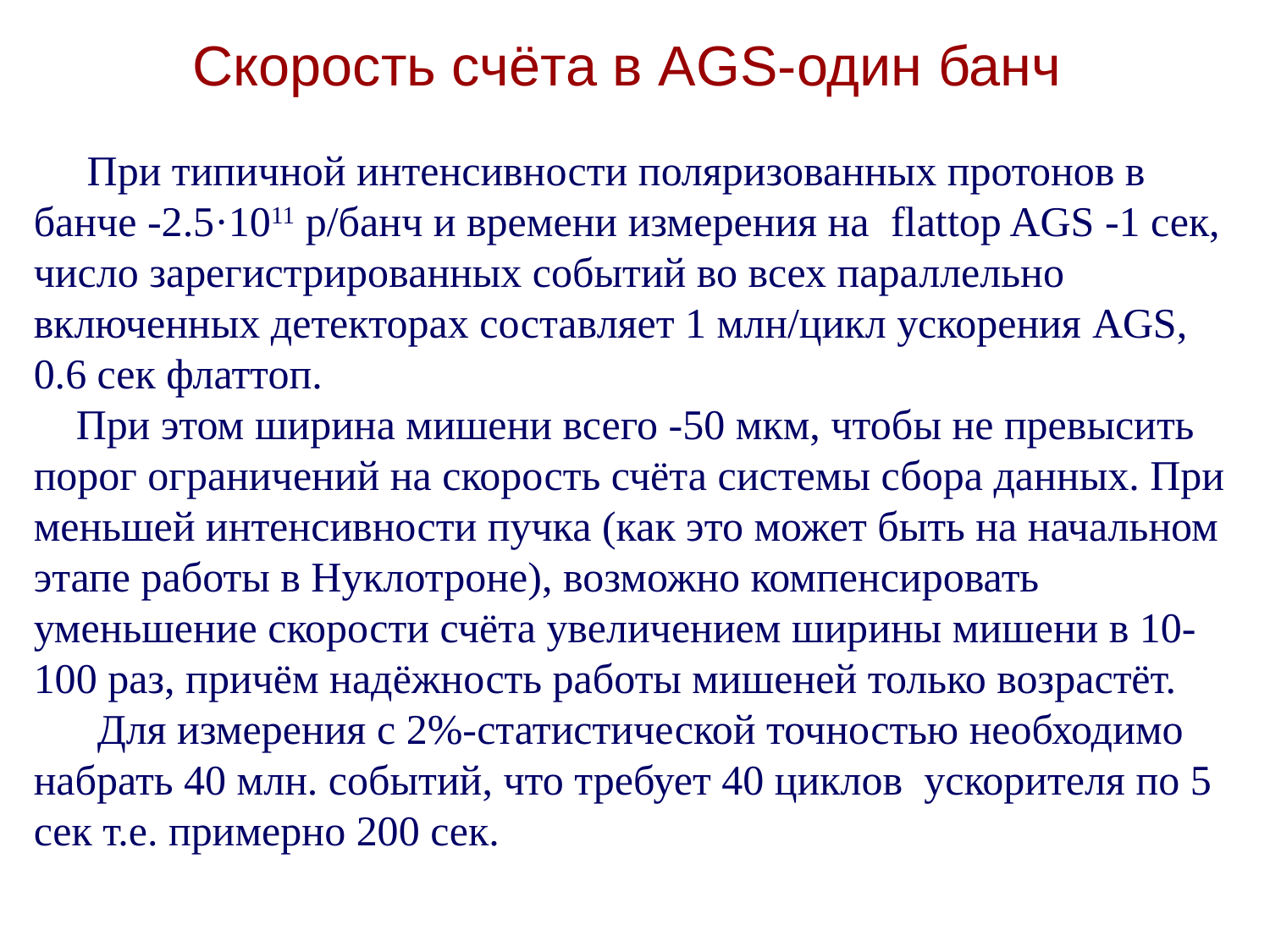

# Скорость счёта в AGS-один банч
      При типичной интенсивности поляризованных протонов в банче -2.5·1011 р/банч и времени измерения на  flattop AGS -1 сек, число зарегистрированных событий во всех параллельно включенных детекторах составляет 1 млн/цикл ускорения AGS,
0.6 сек флаттоп.
    При этом ширина мишени всего -50 мкм, чтобы не превысить порог ограничений на скорость счёта системы сбора данных. При меньшей интенсивности пучка (как это может быть на начальном этапе работы в Нуклотроне), возможно компенсировать уменьшение скорости счёта увеличением ширины мишени в 10-100 раз, причём надёжность работы мишеней только возрастёт.
      Для измерения с 2%-статистической точностью необходимо набрать 40 млн. событий, что требует 40 циклов  ускорителя по 5 сек т.е. примерно 200 сек.
 При типичной интенсивности поляризованных протонов в банче -2.5·1011 р/банч и времени измерения на  flattop AGS -1 сек, число зарегистрированных событий (ядер углерода в заданном кинематическом диапазоне, Рис.6) во всех параллельно включенных детекторах составляет 1 млн/цикл ускорения AGS. При этом ширина мишени всего -50 мкм, чтобы не превысить порог ограничений на скорость счёта системы сбора данных. При меньшей интенсивности пучка (как это может быть на начальном этапе работы в Нуклотроне), возможно компенсировать уменьшение скорости счёта увеличением ширины мишени в 10-100 раз, причём надёжность работы мишеней только возрастёт. Для измерения с 2%-статистической точностью необходимо набрать 40 млн. событий, что требует 40 циклов AGS ускорителя по 4 сек т.е. примерно 160 сек.